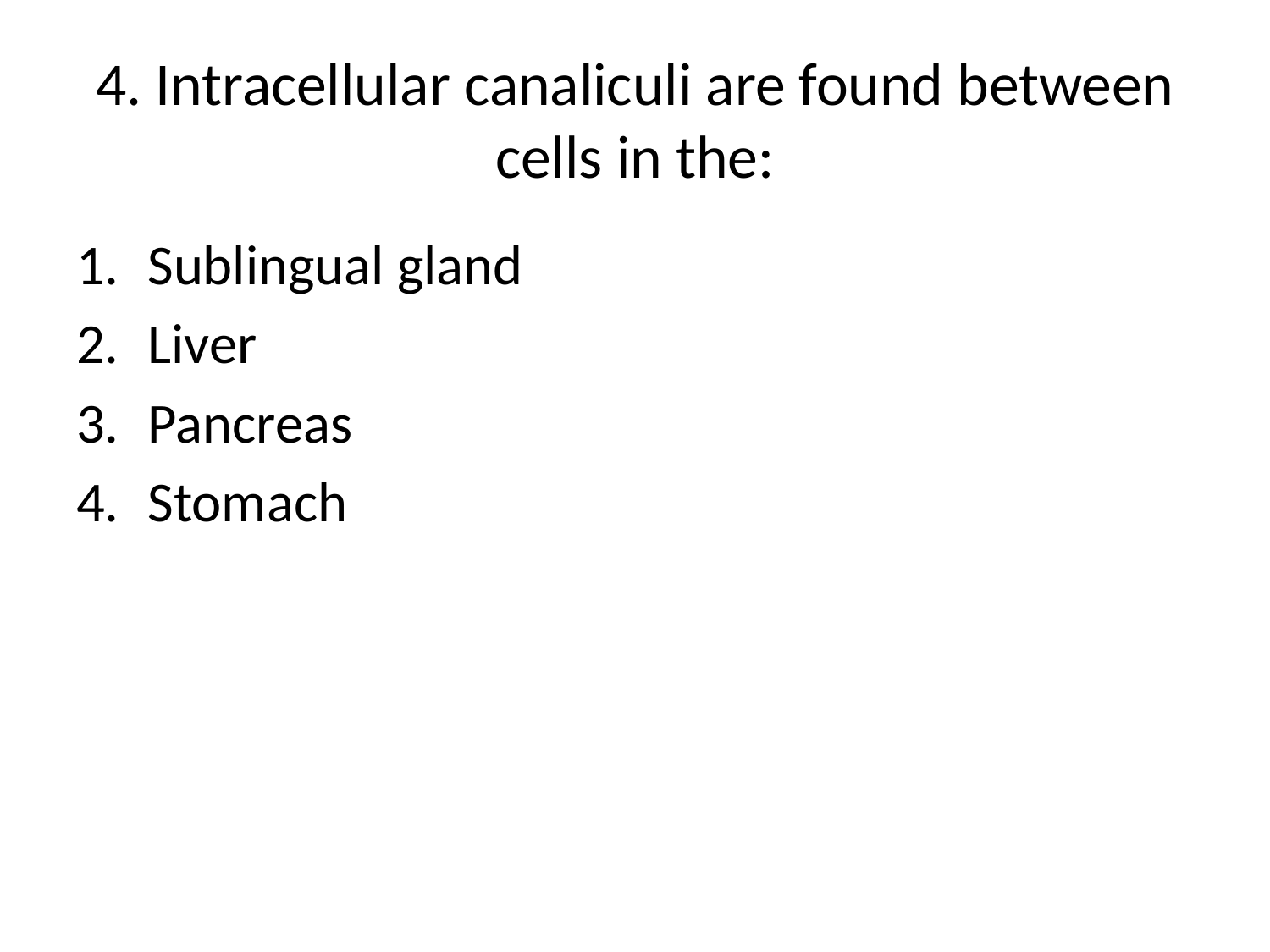

4. Intracellular canaliculi are found between cells in the:
Sublingual gland
Liver
Pancreas
Stomach